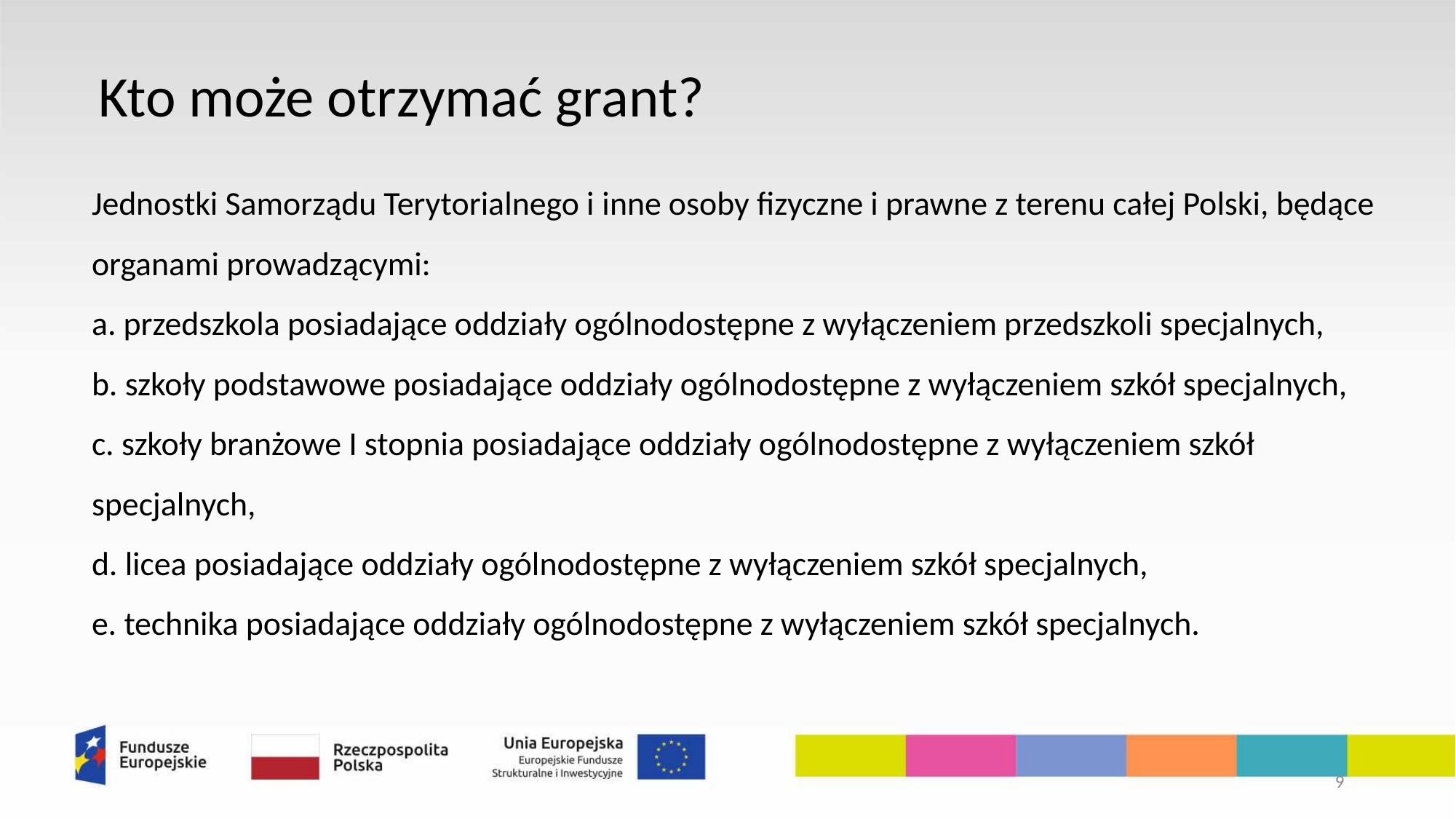

# Kto może otrzymać grant?
Jednostki Samorządu Terytorialnego i inne osoby fizyczne i prawne z terenu całej Polski, będące organami prowadzącymi:
a. przedszkola posiadające oddziały ogólnodostępne z wyłączeniem przedszkoli specjalnych,
b. szkoły podstawowe posiadające oddziały ogólnodostępne z wyłączeniem szkół specjalnych,
c. szkoły branżowe I stopnia posiadające oddziały ogólnodostępne z wyłączeniem szkół specjalnych,
d. licea posiadające oddziały ogólnodostępne z wyłączeniem szkół specjalnych,
e. technika posiadające oddziały ogólnodostępne z wyłączeniem szkół specjalnych.
9